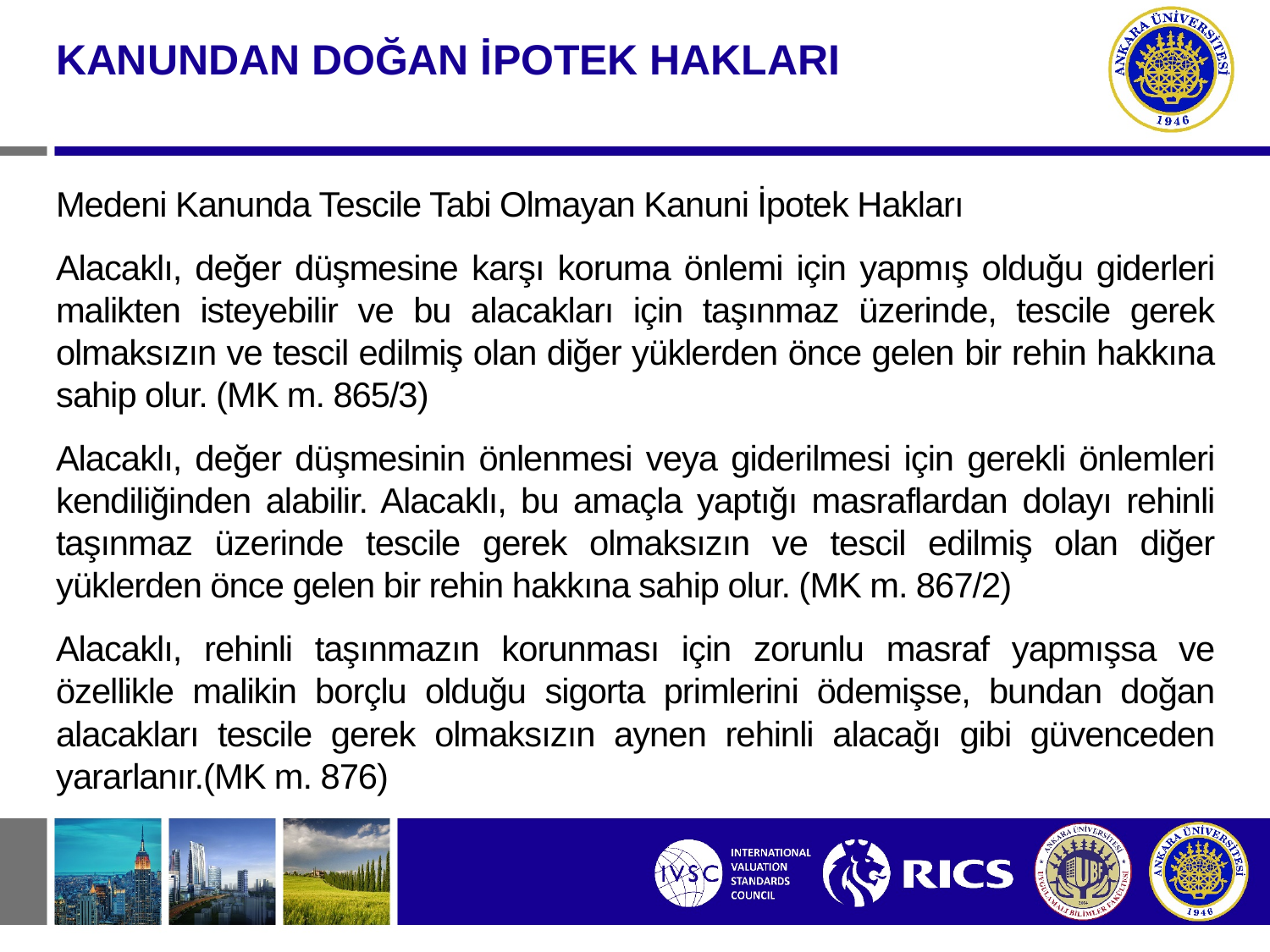

KANUNDAN DOĞAN İPOTEK HAKLARI

Medeni Kanunda Tescile Tabi Olmayan Kanuni İpotek Hakları
Alacaklı, değer düşmesine karşı koruma önlemi için yapmış olduğu giderleri malikten isteyebilir ve bu alacakları için taşınmaz üzerinde, tescile gerek olmaksızın ve tescil edilmiş olan diğer yüklerden önce gelen bir rehin hakkına sahip olur. (MK m. 865/3)
Alacaklı, değer düşmesinin önlenmesi veya giderilmesi için gerekli önlemleri kendiliğinden alabilir. Alacaklı, bu amaçla yaptığı masraflardan dolayı rehinli taşınmaz üzerinde tescile gerek olmaksızın ve tescil edilmiş olan diğer yüklerden önce gelen bir rehin hakkına sahip olur. (MK m. 867/2)
Alacaklı, rehinli taşınmazın korunması için zorunlu masraf yapmışsa ve özellikle malikin borçlu olduğu sigorta primlerini ödemişse, bundan doğan alacakları tescile gerek olmaksızın aynen rehinli alacağı gibi güvenceden yararlanır.(MK m. 876)